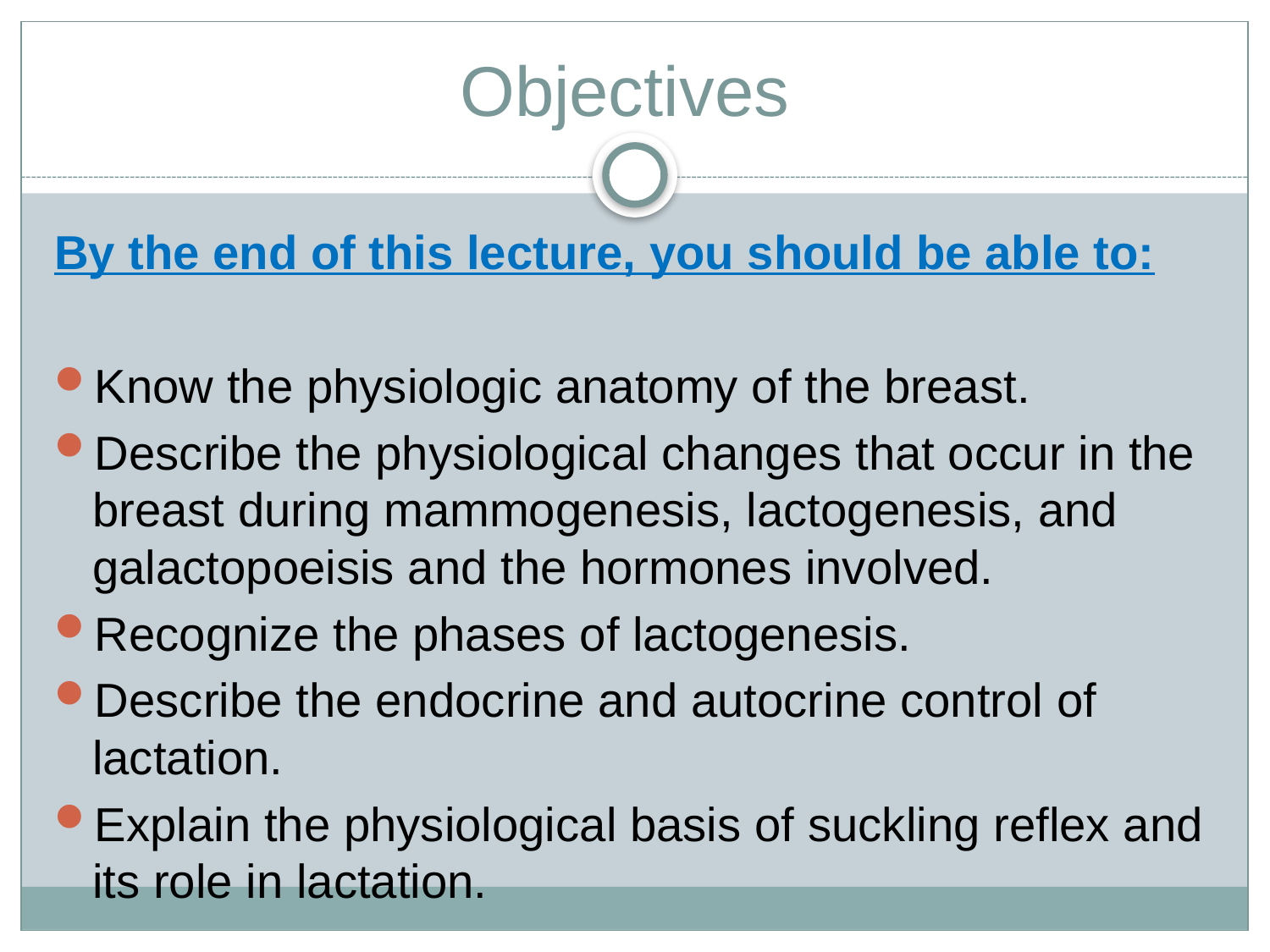

# Objectives
By the end of this lecture, you should be able to:

Know the physiologic anatomy of the breast.
Describe the physiological changes that occur in the breast during mammogenesis, lactogenesis, and galactopoeisis and the hormones involved.
Recognize the phases of lactogenesis.
Describe the endocrine and autocrine control of lactation.
Explain the physiological basis of suckling reflex and its role in lactation.